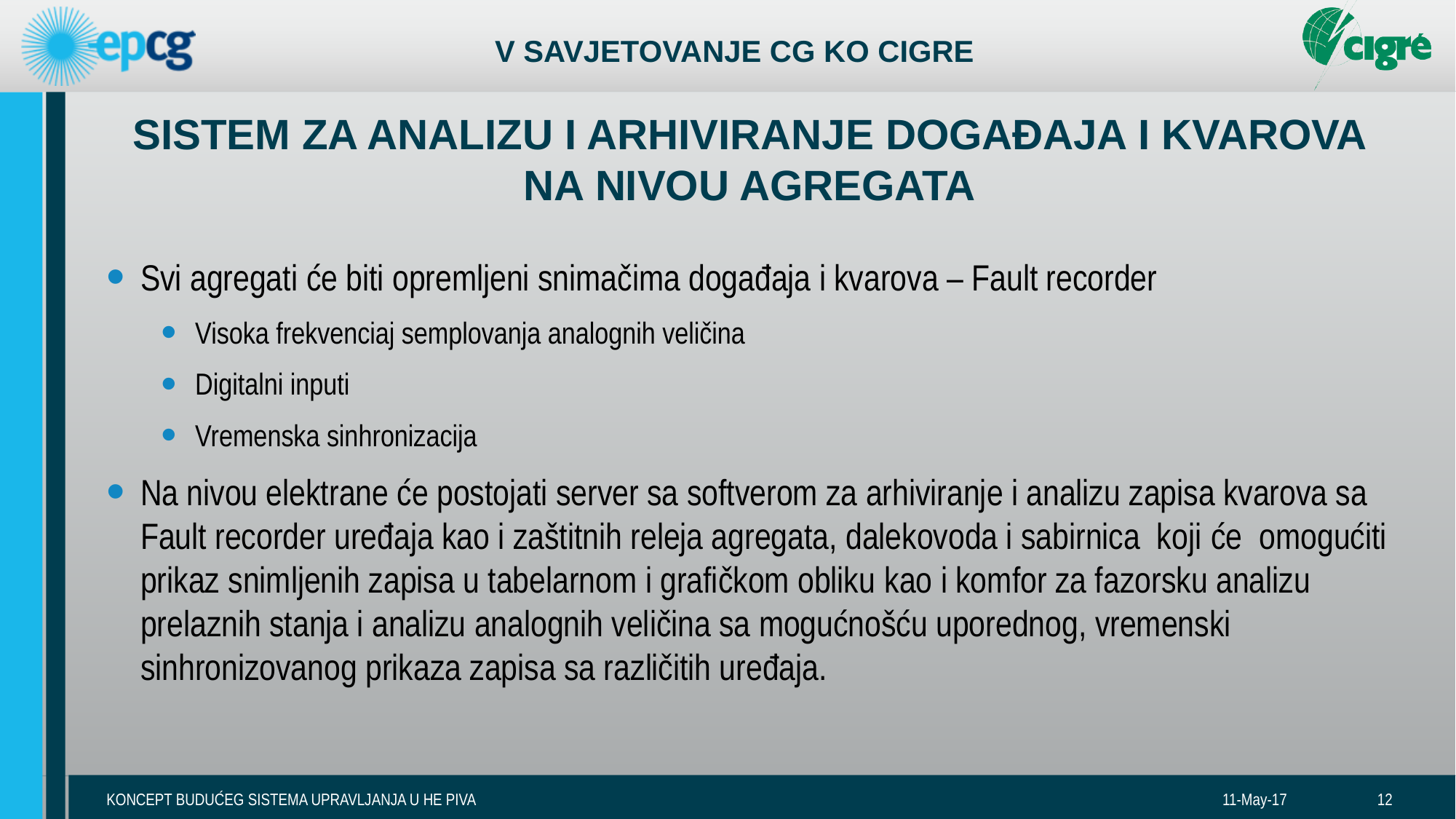

# SISTEM ZA ANALIZU I ARHIVIRANJE DOGAĐAJA I KVAROVA NA NIVOU AGREGATA

Svi agregati će biti opremljeni snimačima događaja i kvarova – Fault recorder
Visoka frekvenciaj semplovanja analognih veličina
Digitalni inputi
Vremenska sinhronizacija
Na nivou elektrane će postojati server sa softverom za arhiviranje i analizu zapisa kvarova sa Fault recorder uređaja kao i zaštitnih releja agregata, dalekovoda i sabirnica  koji će  omogućiti prikaz snimljenih zapisa u tabelarnom i grafičkom obliku kao i komfor za fazorsku analizu prelaznih stanja i analizu analognih veličina sa mogućnošću uporednog, vremenski sinhronizovanog prikaza zapisa sa različitih uređaja.

KONCEPT BUDUĆEG SISTEMA UPRAVLJANJA U HE PIVA
11-May-17
12